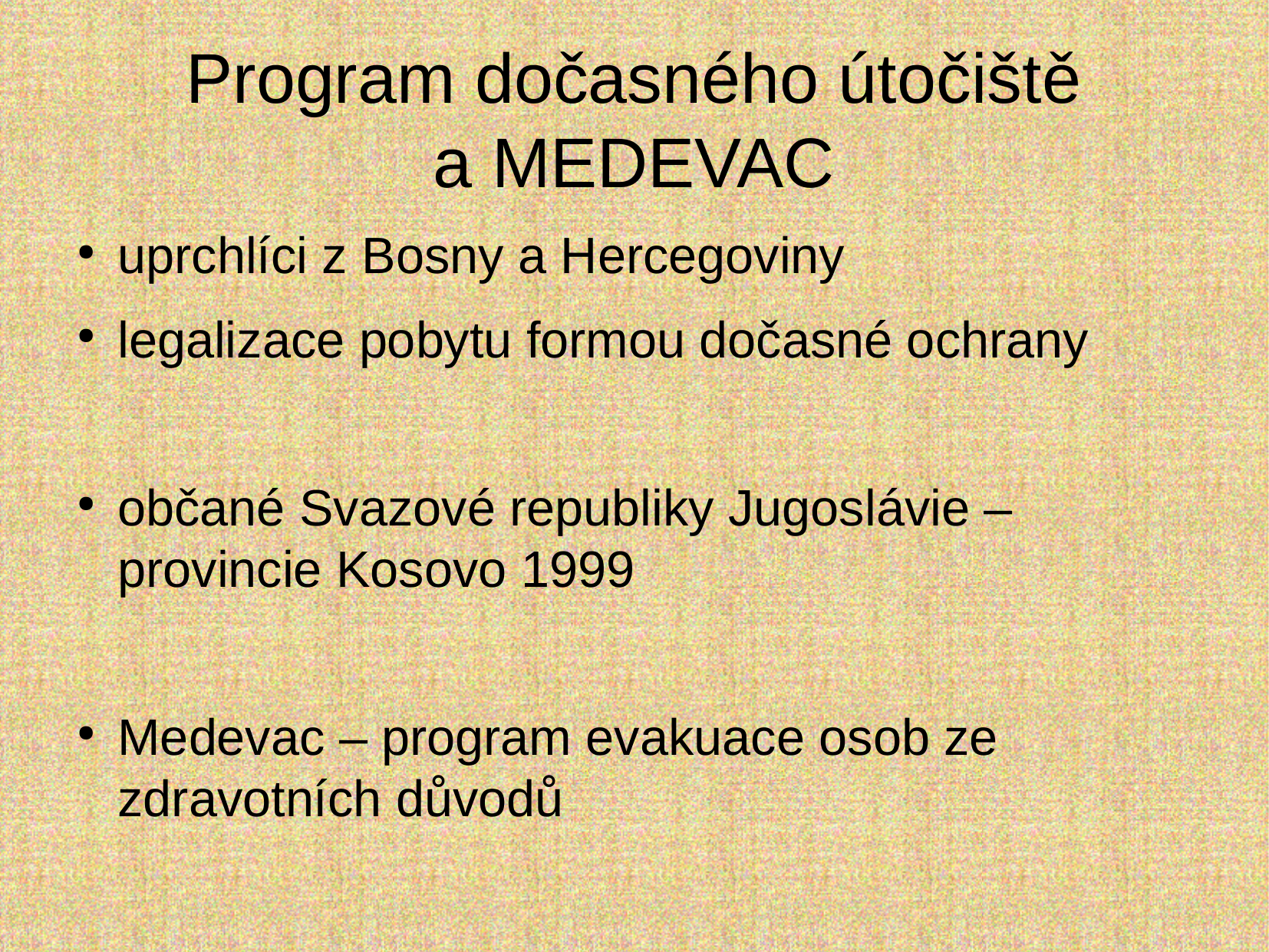

Program dočasného útočiště
a MEDEVAC
uprchlíci z Bosny a Hercegoviny
legalizace pobytu formou dočasné ochrany

občané Svazové republiky Jugoslávie – provincie Kosovo 1999

Medevac – program evakuace osob ze zdravotních důvodů